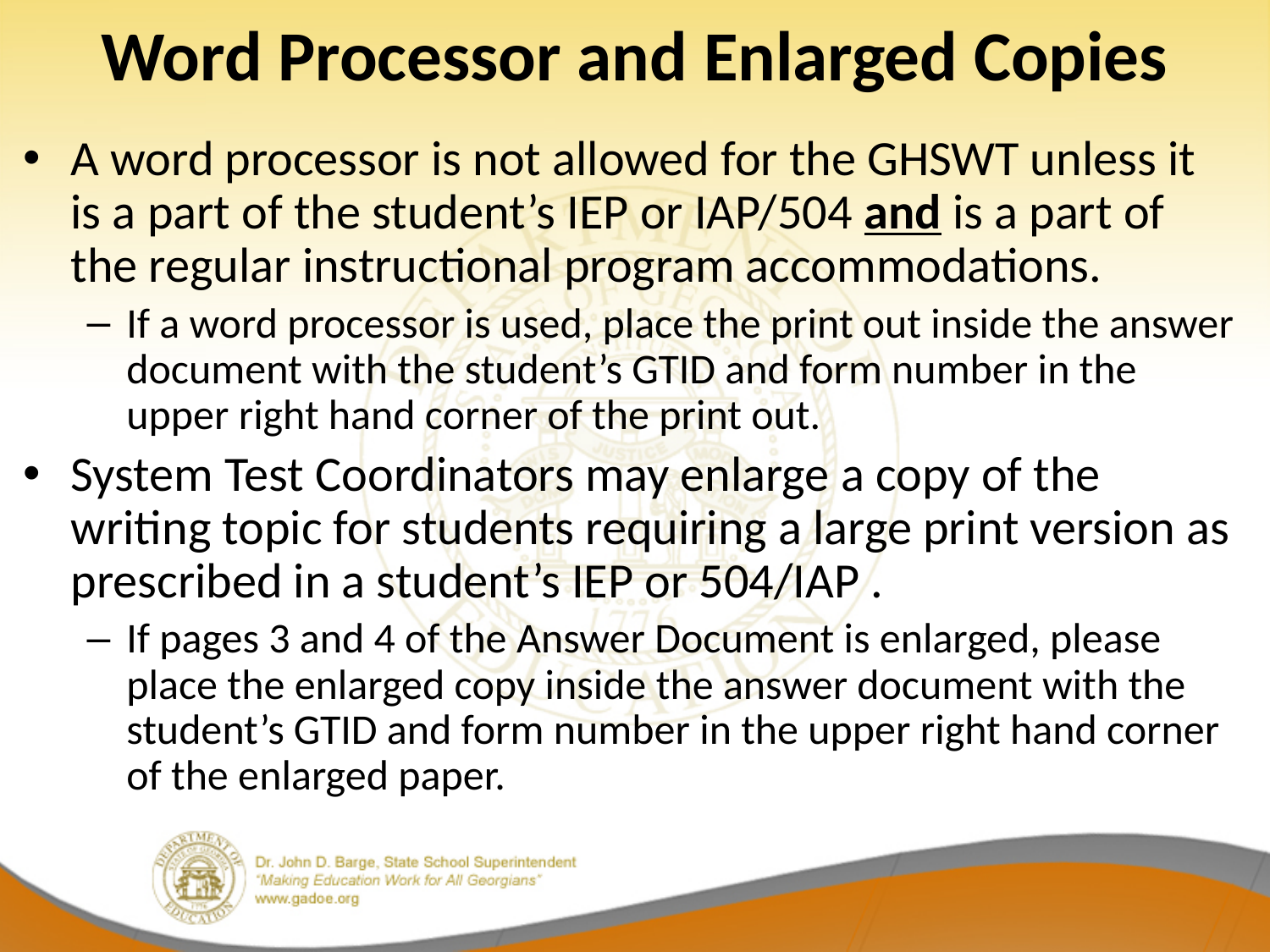

# Word Processor and Enlarged Copies
A word processor is not allowed for the GHSWT unless it is a part of the student’s IEP or IAP/504 and is a part of the regular instructional program accommodations.
If a word processor is used, place the print out inside the answer document with the student’s GTID and form number in the upper right hand corner of the print out.
System Test Coordinators may enlarge a copy of the writing topic for students requiring a large print version as prescribed in a student’s IEP or 504/IAP .
If pages 3 and 4 of the Answer Document is enlarged, please place the enlarged copy inside the answer document with the student’s GTID and form number in the upper right hand corner of the enlarged paper.